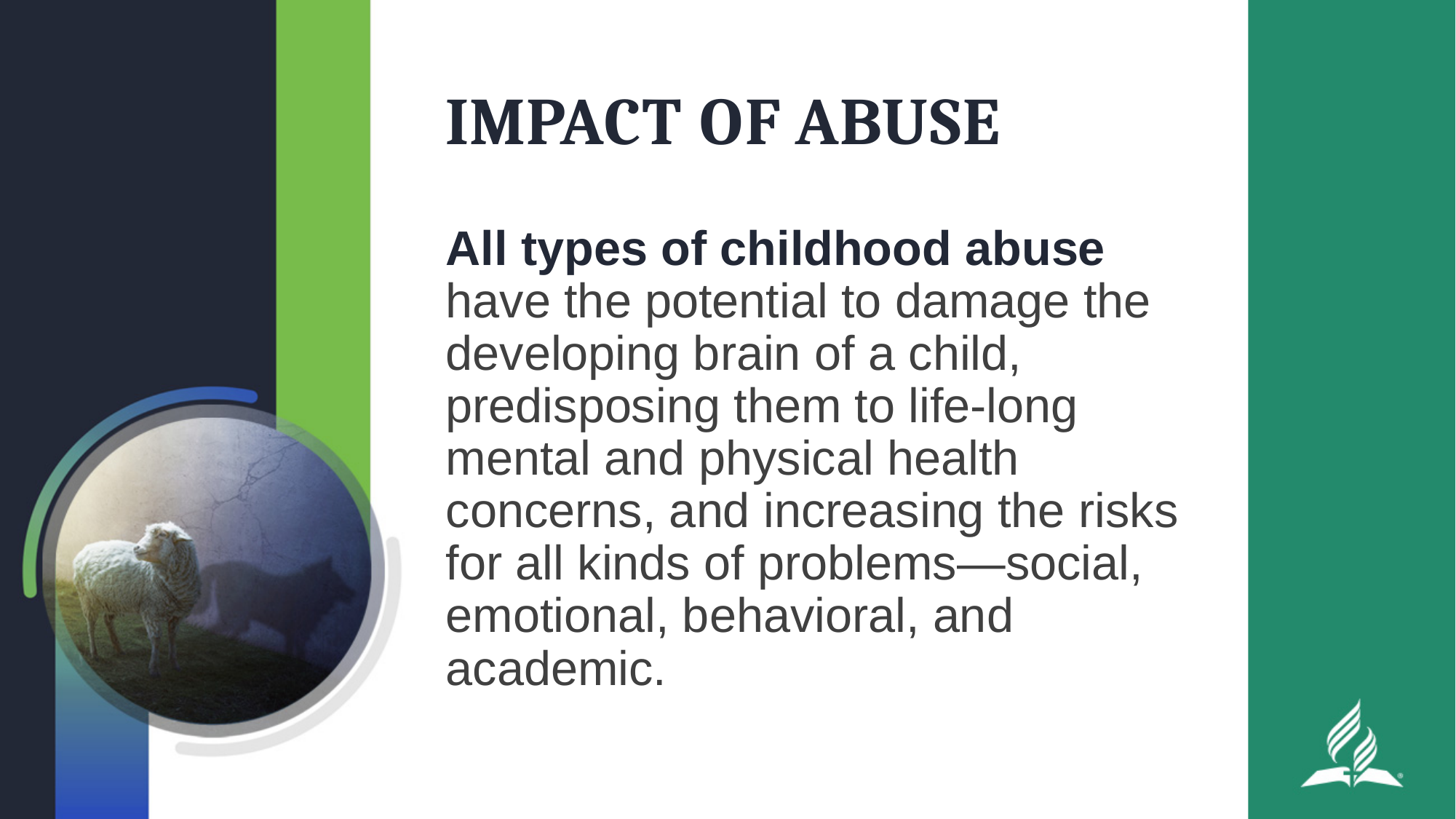

# IMPACT OF ABUSE
All types of childhood abuse have the potential to damage the developing brain of a child, predisposing them to life-long mental and physical health concerns, and increasing the risks for all kinds of problems—social, emotional, behavioral, and academic.